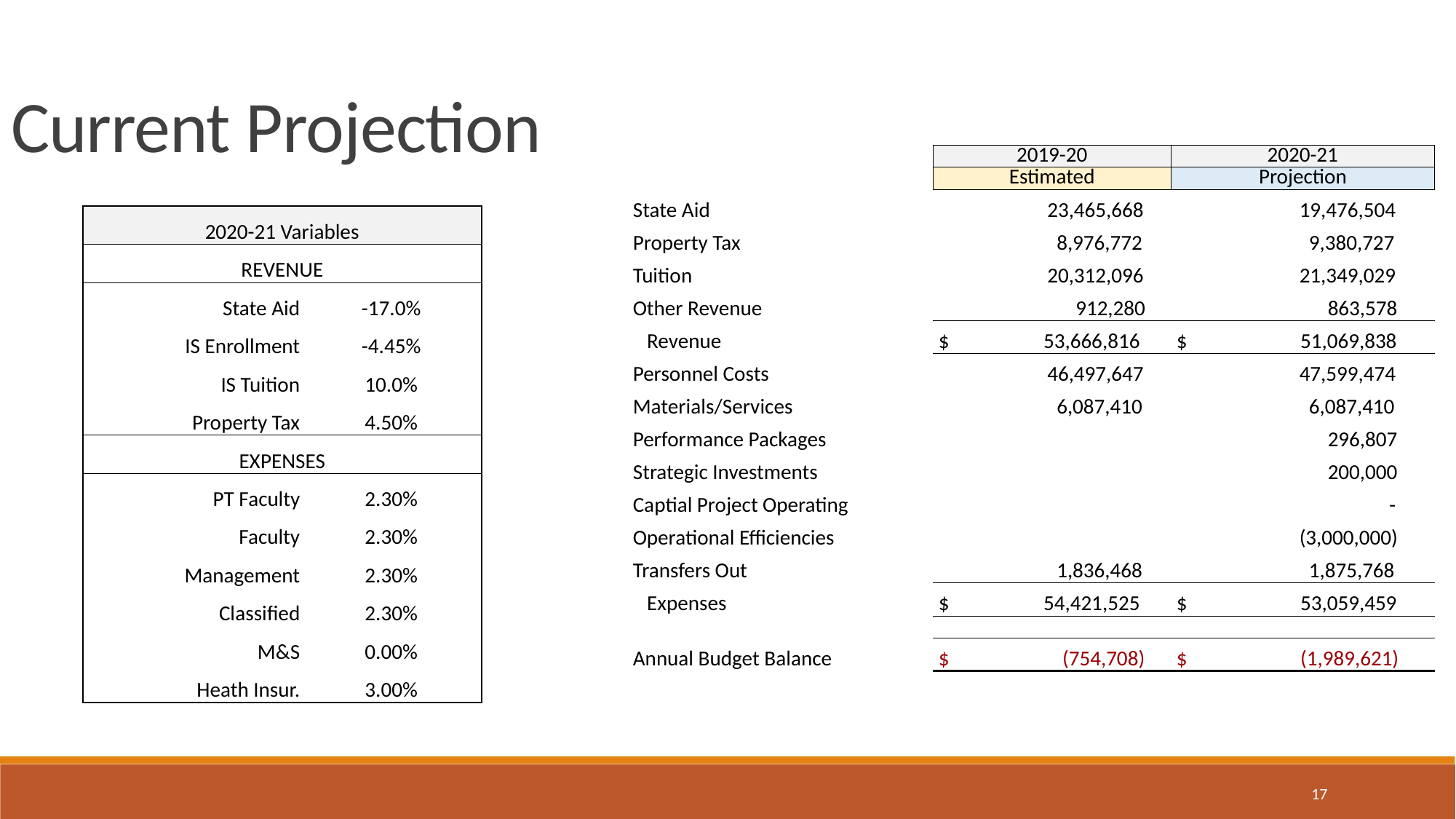

Current Projection
|  | 2019-20 | 2020-21 |
| --- | --- | --- |
|  | Estimated | Projection |
| State Aid | 23,465,668 | 19,476,504 |
| Property Tax | 8,976,772 | 9,380,727 |
| Tuition | 20,312,096 | 21,349,029 |
| Other Revenue | 912,280 | 863,578 |
| Revenue | $ 53,666,816 | $ 51,069,838 |
| Personnel Costs | 46,497,647 | 47,599,474 |
| Materials/Services | 6,087,410 | 6,087,410 |
| Performance Packages |  | 296,807 |
| Strategic Investments |  | 200,000 |
| Captial Project Operating |  | - |
| Operational Efficiencies |  | (3,000,000) |
| Transfers Out | 1,836,468 | 1,875,768 |
| Expenses | $ 54,421,525 | $ 53,059,459 |
|  |  |  |
| Annual Budget Balance | $ (754,708) | $ (1,989,621) |
| 2020-21 Variables |  |
| --- | --- |
| REVENUE |  |
| State Aid | -17.0% |
| IS Enrollment | -4.45% |
| IS Tuition | 10.0% |
| Property Tax | 4.50% |
| EXPENSES |  |
| PT Faculty | 2.30% |
| Faculty | 2.30% |
| Management | 2.30% |
| Classified | 2.30% |
| M&S | 0.00% |
| Heath Insur. | 3.00% |
17